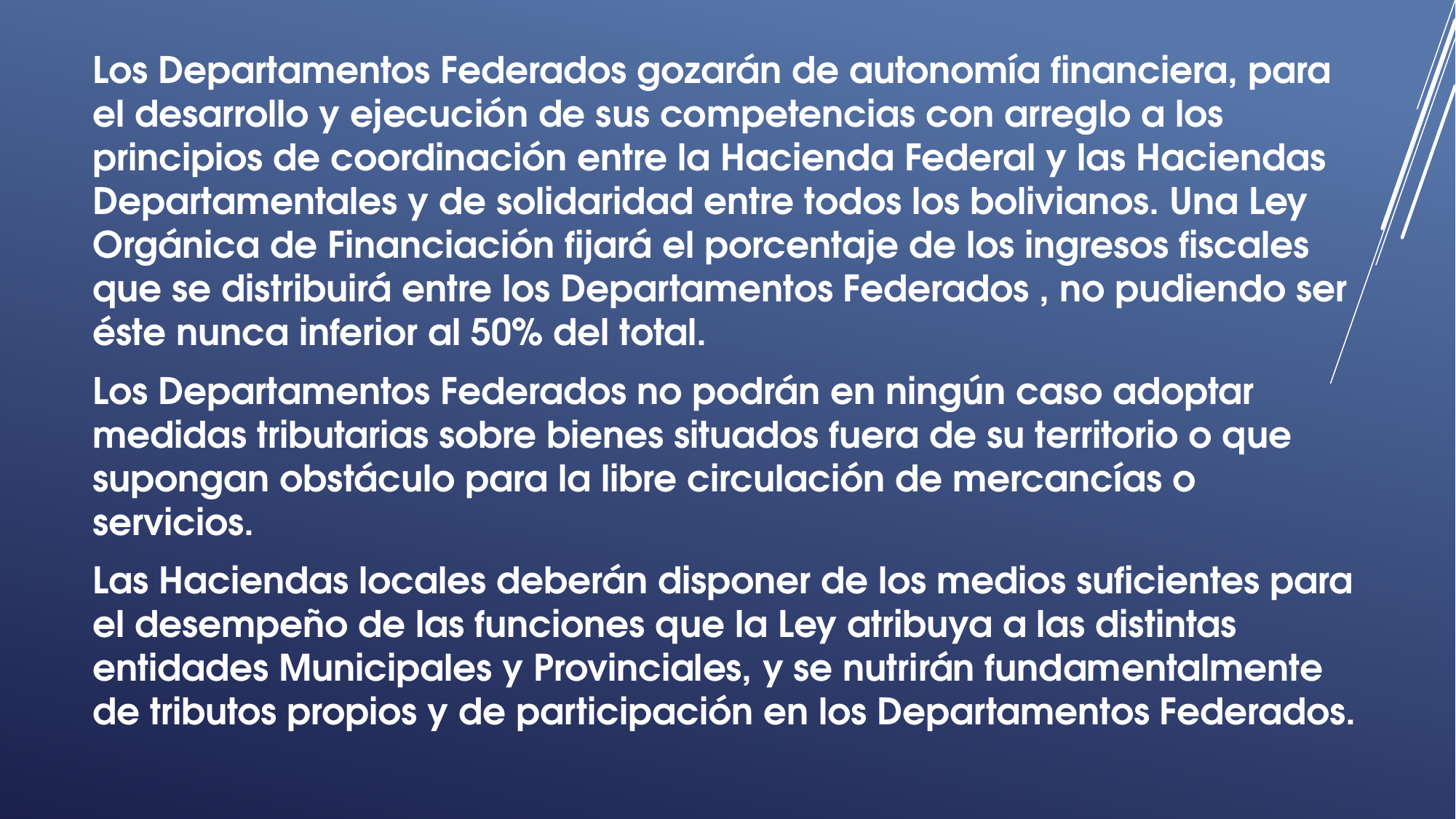

Los Departamentos Federados gozarán de autonomía financiera, para el desarrollo y ejecución de sus competencias con arreglo a los principios de coordinación entre la Hacienda Federal y las Haciendas Departamentales y de solidaridad entre todos los bolivianos. Una Ley Orgánica de Financiación fijará el porcentaje de los ingresos fiscales que se distribuirá entre los Departamentos Federados , no pudiendo ser éste nunca inferior al 50% del total.
Los Departamentos Federados no podrán en ningún caso adoptar medidas tributarias sobre bienes situados fuera de su territorio o que supongan obstáculo para la libre circulación de mercancías o servicios.
Las Haciendas locales deberán disponer de los medios suficientes para el desempeño de las funciones que la Ley atribuya a las distintas entidades Municipales y Provinciales, y se nutrirán fundamentalmente de tributos propios y de participación en los Departamentos Federados.